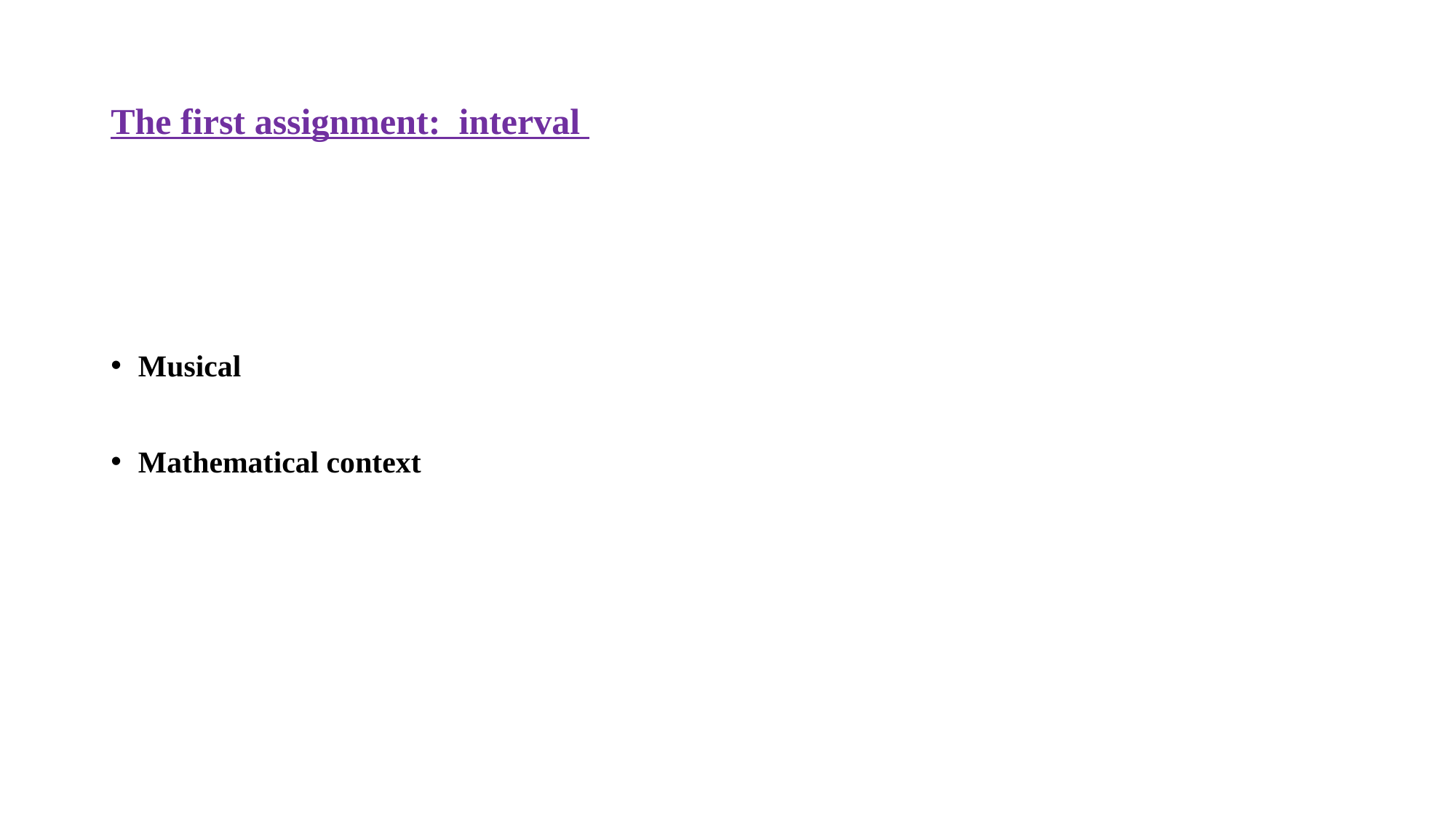

# The first assignment:  interval

Musical

Mathematical context